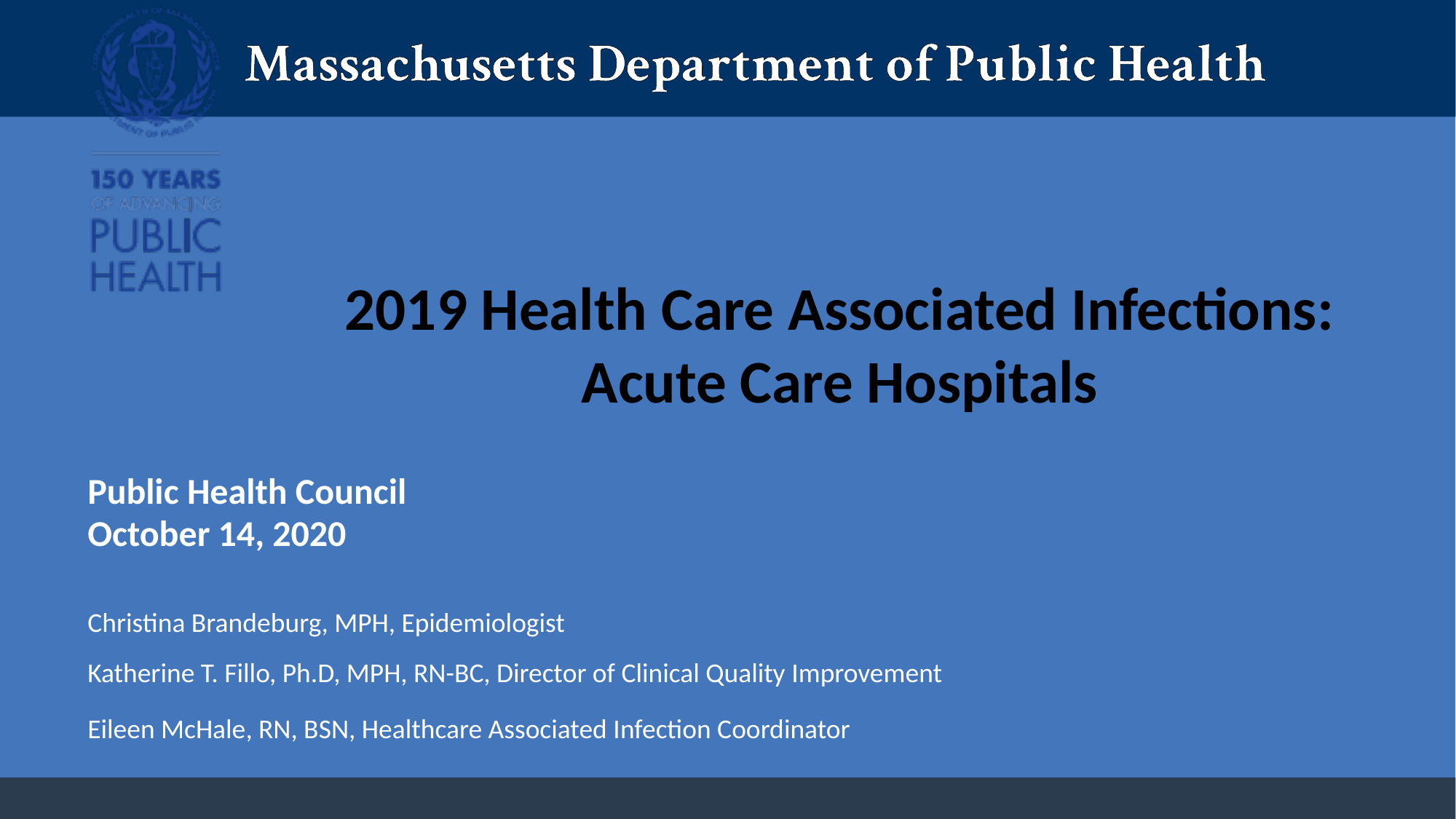

# 2019 Health Care Associated Infections: Acute Care Hospitals
Public Health Council
October 14, 2020
Christina Brandeburg, MPH, Epidemiologist
Katherine T. Fillo, Ph.D, MPH, RN-BC, Director of Clinical Quality Improvement
Eileen McHale, RN, BSN, Healthcare Associated Infection Coordinator